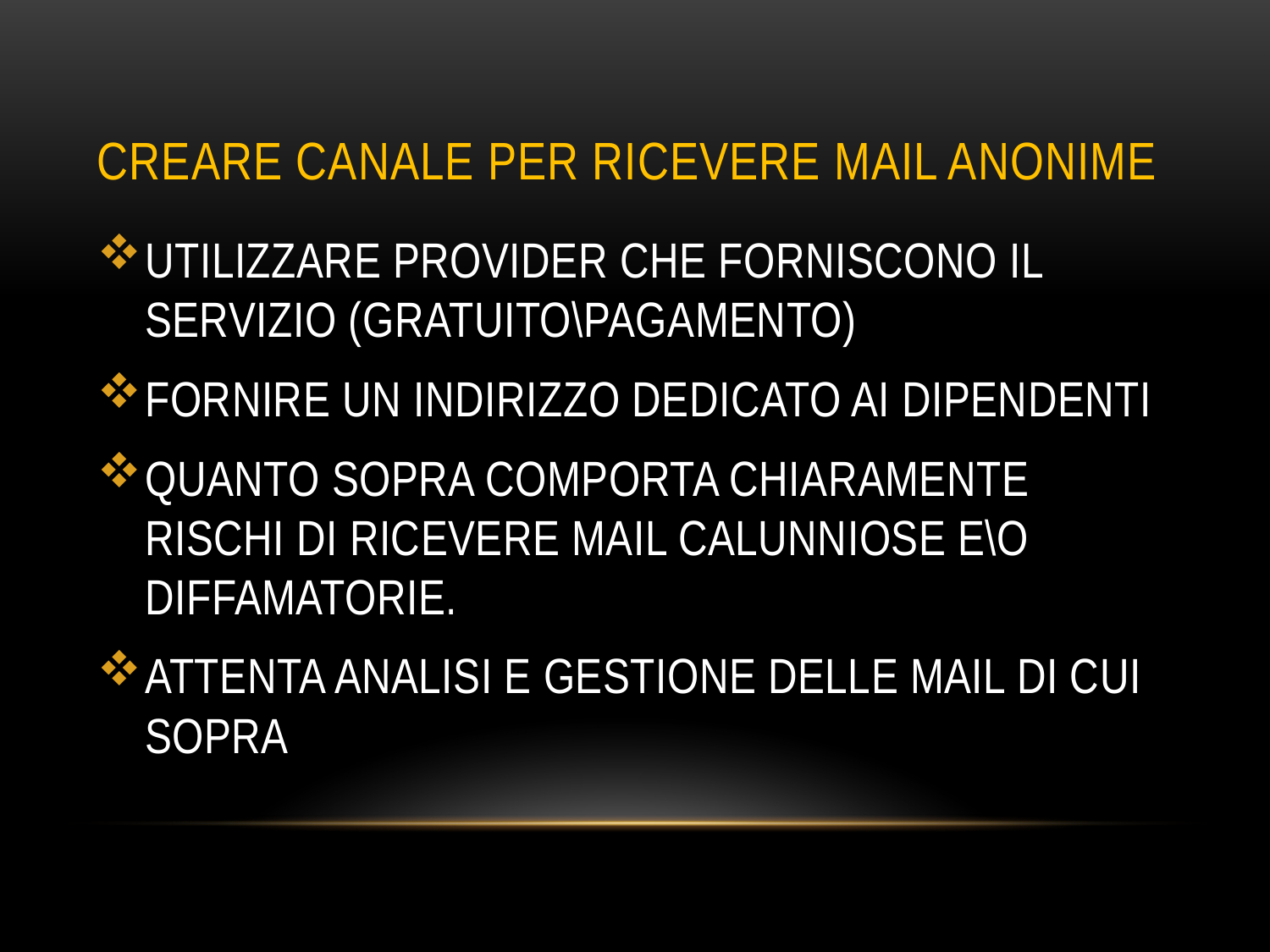

# CREARE CANALE PER RICEVERE MAIL ANONIME
UTILIZZARE PROVIDER CHE FORNISCONO IL SERVIZIO (GRATUITO\PAGAMENTO)
FORNIRE UN INDIRIZZO DEDICATO AI DIPENDENTI
QUANTO SOPRA COMPORTA CHIARAMENTE RISCHI DI RICEVERE MAIL CALUNNIOSE E\O DIFFAMATORIE.
ATTENTA ANALISI E GESTIONE DELLE MAIL DI CUI SOPRA